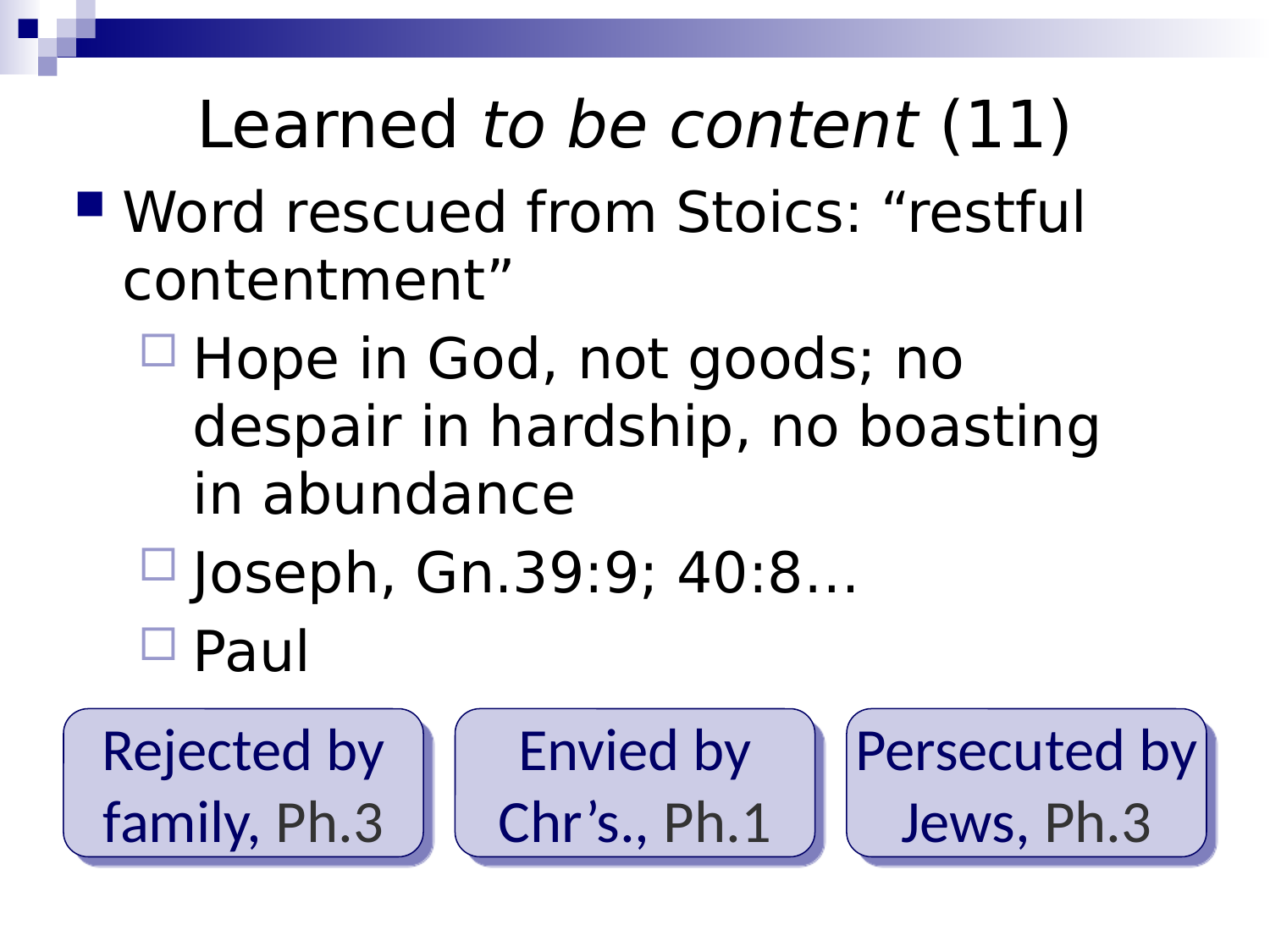

# Learned to be content (11)
Word rescued from Stoics: “restful contentment”
Hope in God, not goods; no despair in hardship, no boasting
in abundance
Joseph, Gn.39:9; 40:8…
Paul
Rejected by
family, Ph.3
Envied by
Chr’s., Ph.1
Persecuted by
Jews, Ph.3